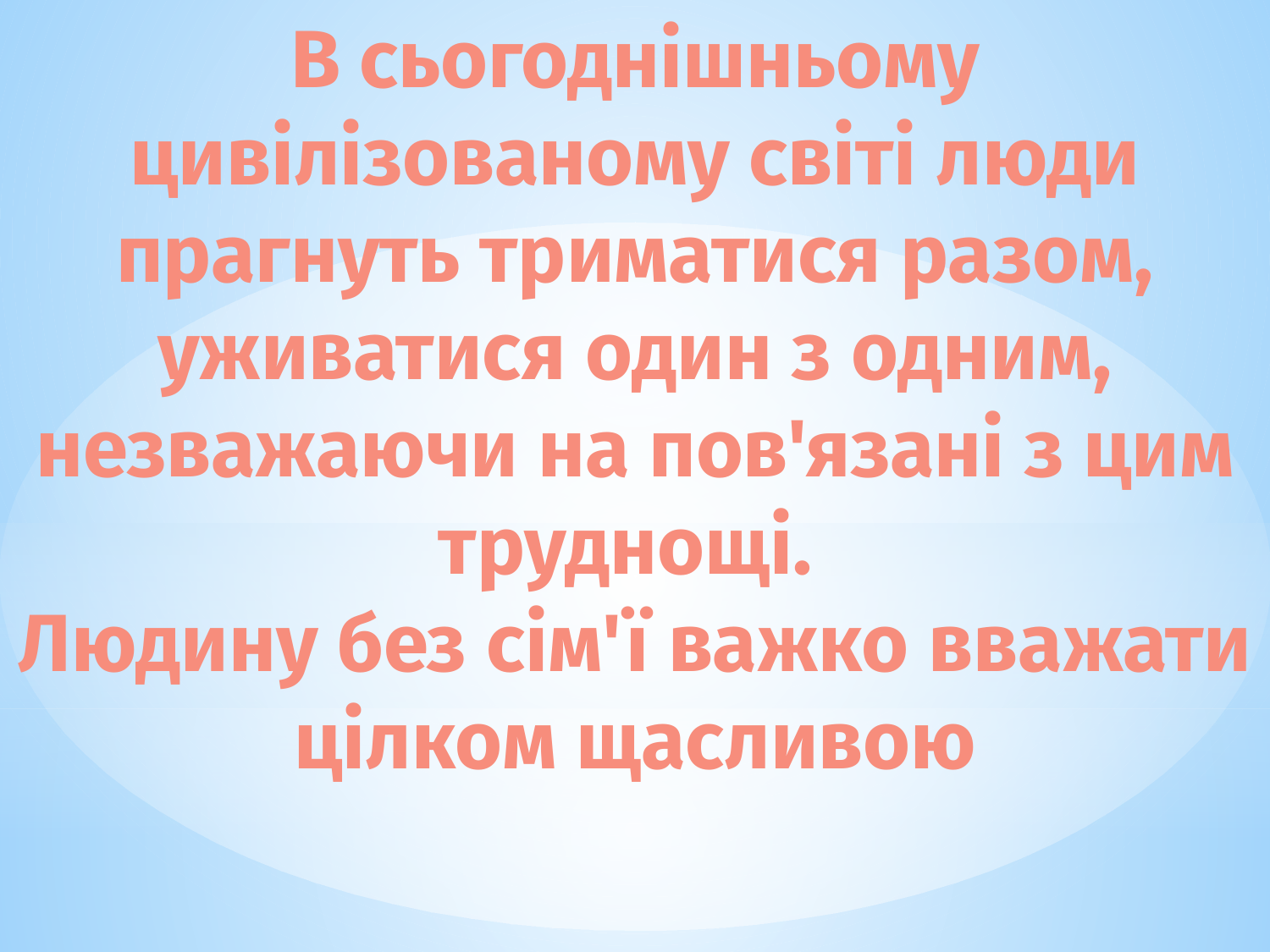

# В сьогоднішньому цивілізованому світі люди прагнуть триматися разом, уживатися один з одним, незважаючи на пов'язані з цим труднощі. Людину без сім'ї важко вважати цілком щасливою